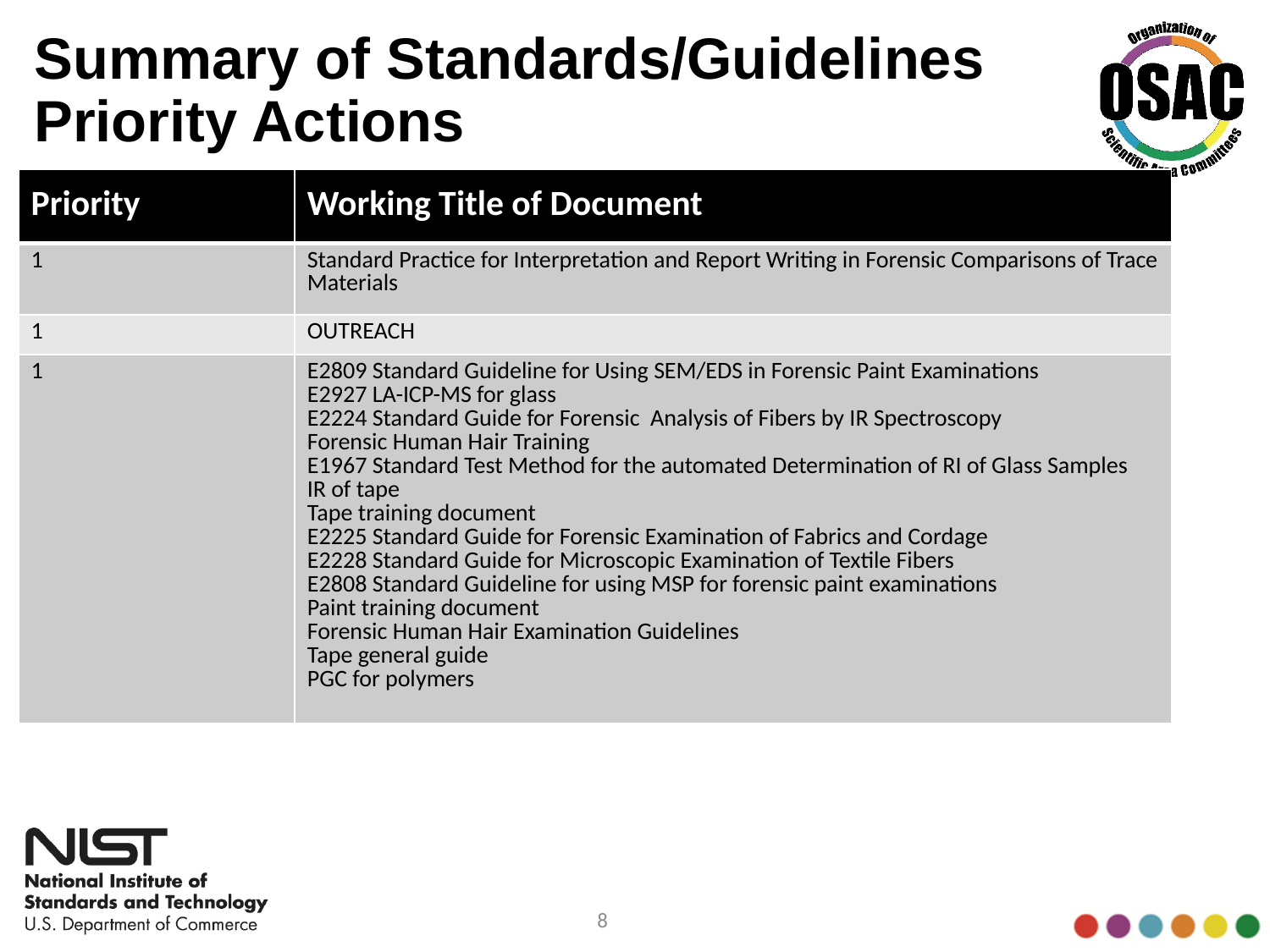

# Summary of Standards/Guidelines  Priority Actions
| Priority | Working Title of Document |
| --- | --- |
| 1 | Standard Practice for Interpretation and Report Writing in Forensic Comparisons of Trace Materials |
| 1 | OUTREACH |
| 1 | E2809 Standard Guideline for Using SEM/EDS in Forensic Paint Examinations E2927 LA-ICP-MS for glass E2224 Standard Guide for Forensic Analysis of Fibers by IR Spectroscopy Forensic Human Hair Training E1967 Standard Test Method for the automated Determination of RI of Glass Samples IR of tape Tape training document E2225 Standard Guide for Forensic Examination of Fabrics and Cordage E2228 Standard Guide for Microscopic Examination of Textile Fibers E2808 Standard Guideline for using MSP for forensic paint examinations Paint training document Forensic Human Hair Examination Guidelines Tape general guide PGC for polymers |
8